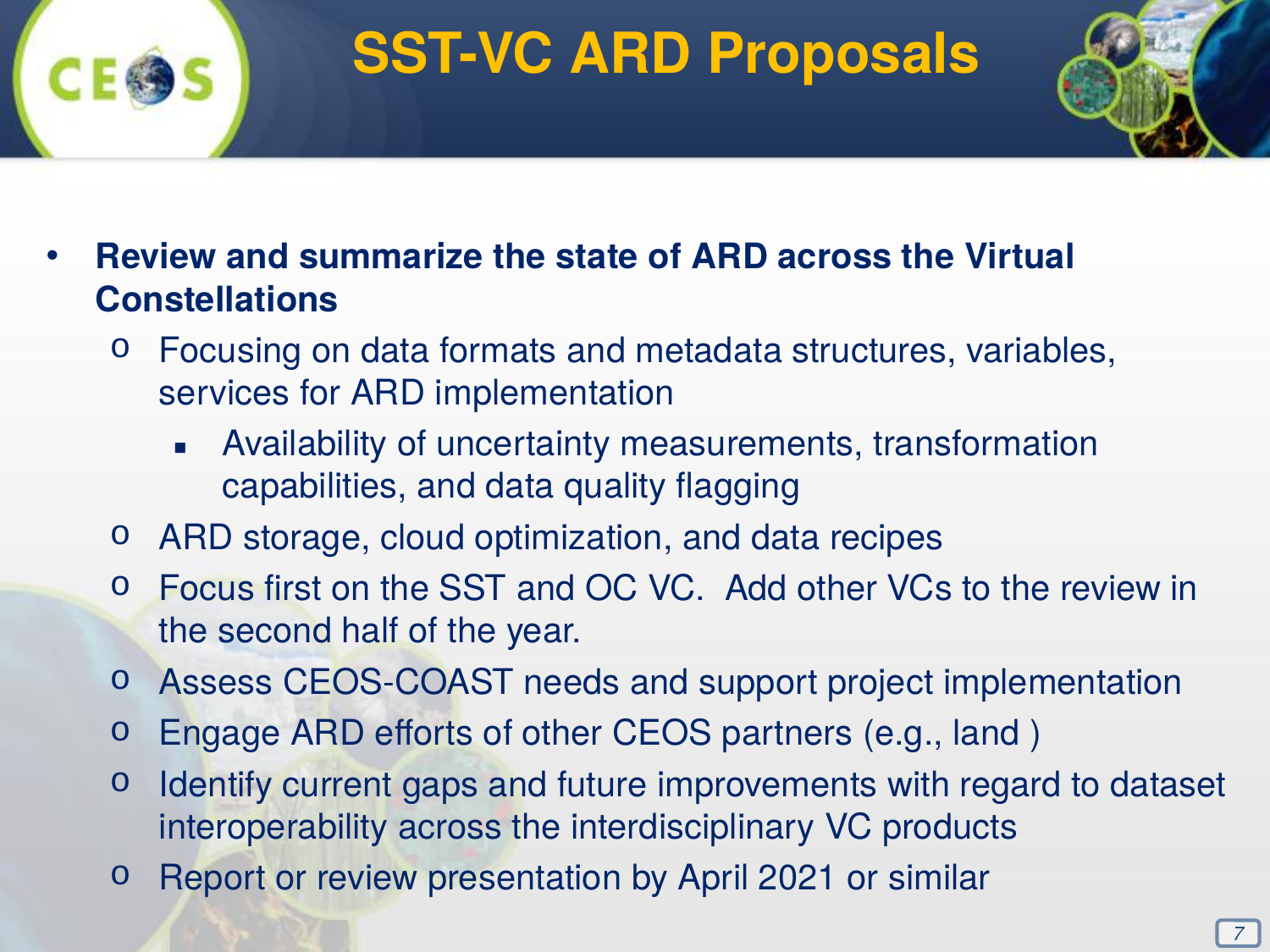

SST-VC ARD Proposals

Review and summarize the state of ARD across the Virtual Constellations
Focusing on data formats and metadata structures, variables, services for ARD implementation
Availability of uncertainty measurements, transformation capabilities, and data quality flagging
ARD storage, cloud optimization, and data recipes
Focus first on the SST and OC VC.  Add other VCs to the review in the second half of the year.
Assess CEOS-COAST needs and support project implementation
Engage ARD efforts of other CEOS partners (e.g., land )
Identify current gaps and future improvements with regard to dataset interoperability across the interdisciplinary VC products
Report or review presentation by April 2021 or similar

7